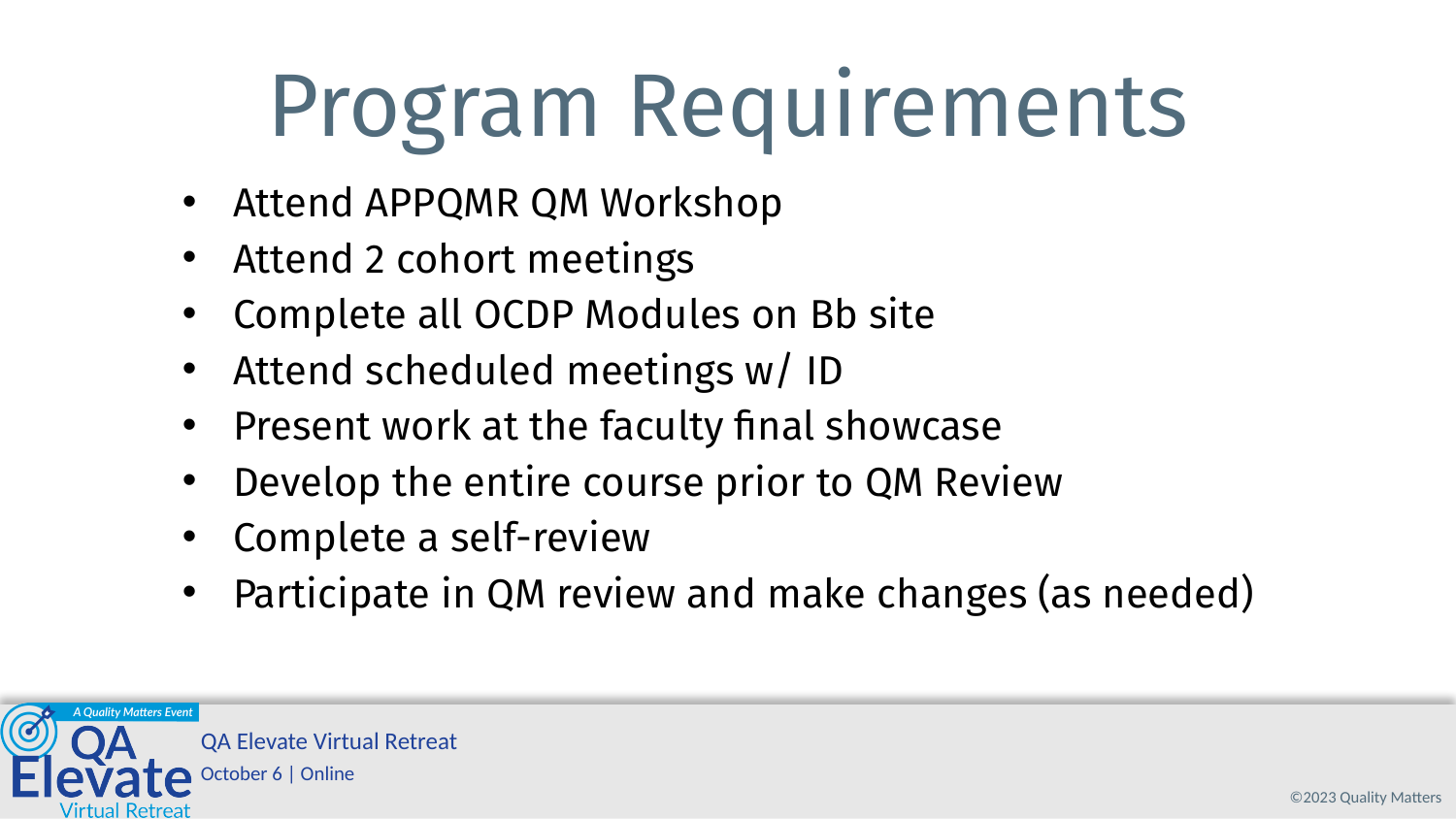

# Program Requirements
Attend APPQMR QM Workshop
Attend 2 cohort meetings
Complete all OCDP Modules on Bb site
Attend scheduled meetings w/ ID
Present work at the faculty final showcase
Develop the entire course prior to QM Review
Complete a self-review
Participate in QM review and make changes (as needed)